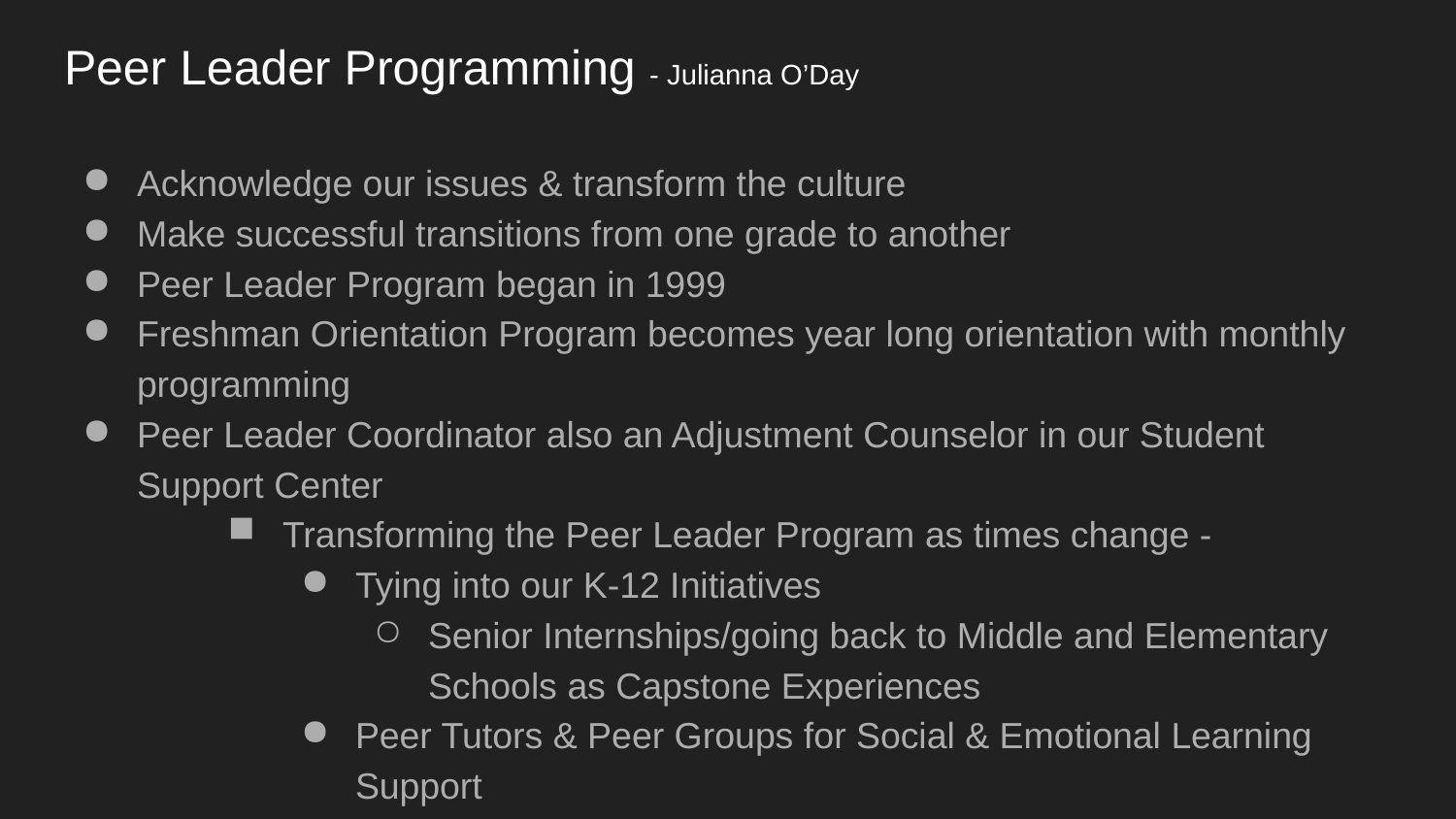

# Peer Leader Programming - Julianna O’Day
Acknowledge our issues & transform the culture
Make successful transitions from one grade to another
Peer Leader Program began in 1999
Freshman Orientation Program becomes year long orientation with monthly programming
Peer Leader Coordinator also an Adjustment Counselor in our Student Support Center
Transforming the Peer Leader Program as times change -
Tying into our K-12 Initiatives
Senior Internships/going back to Middle and Elementary Schools as Capstone Experiences
Peer Tutors & Peer Groups for Social & Emotional Learning Support